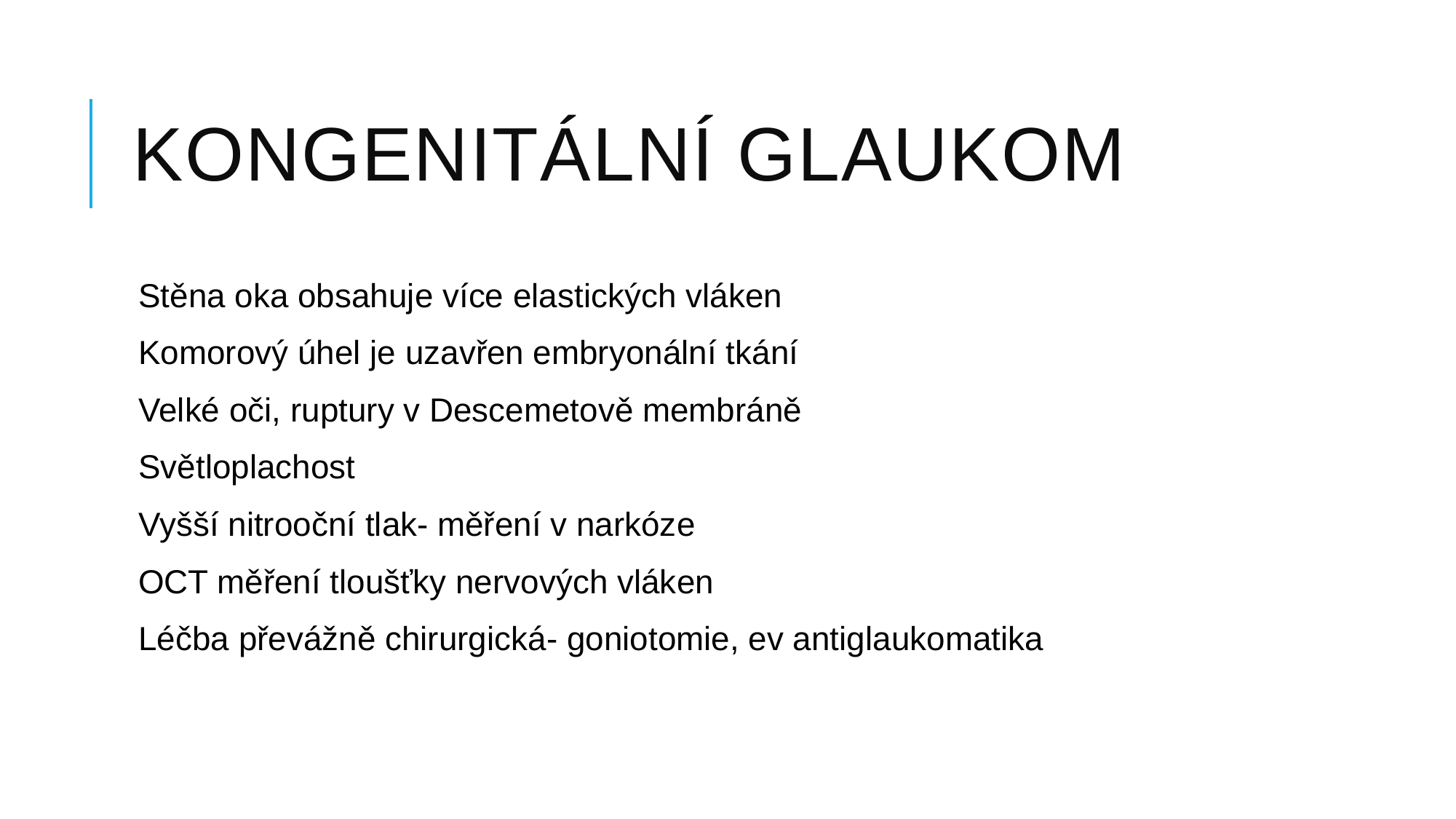

# Kongenitální glaukom
Stěna oka obsahuje více elastických vláken
Komorový úhel je uzavřen embryonální tkání
Velké oči, ruptury v Descemetově membráně
Světloplachost
Vyšší nitrooční tlak- měření v narkóze
OCT měření tloušťky nervových vláken
Léčba převážně chirurgická- goniotomie, ev antiglaukomatika